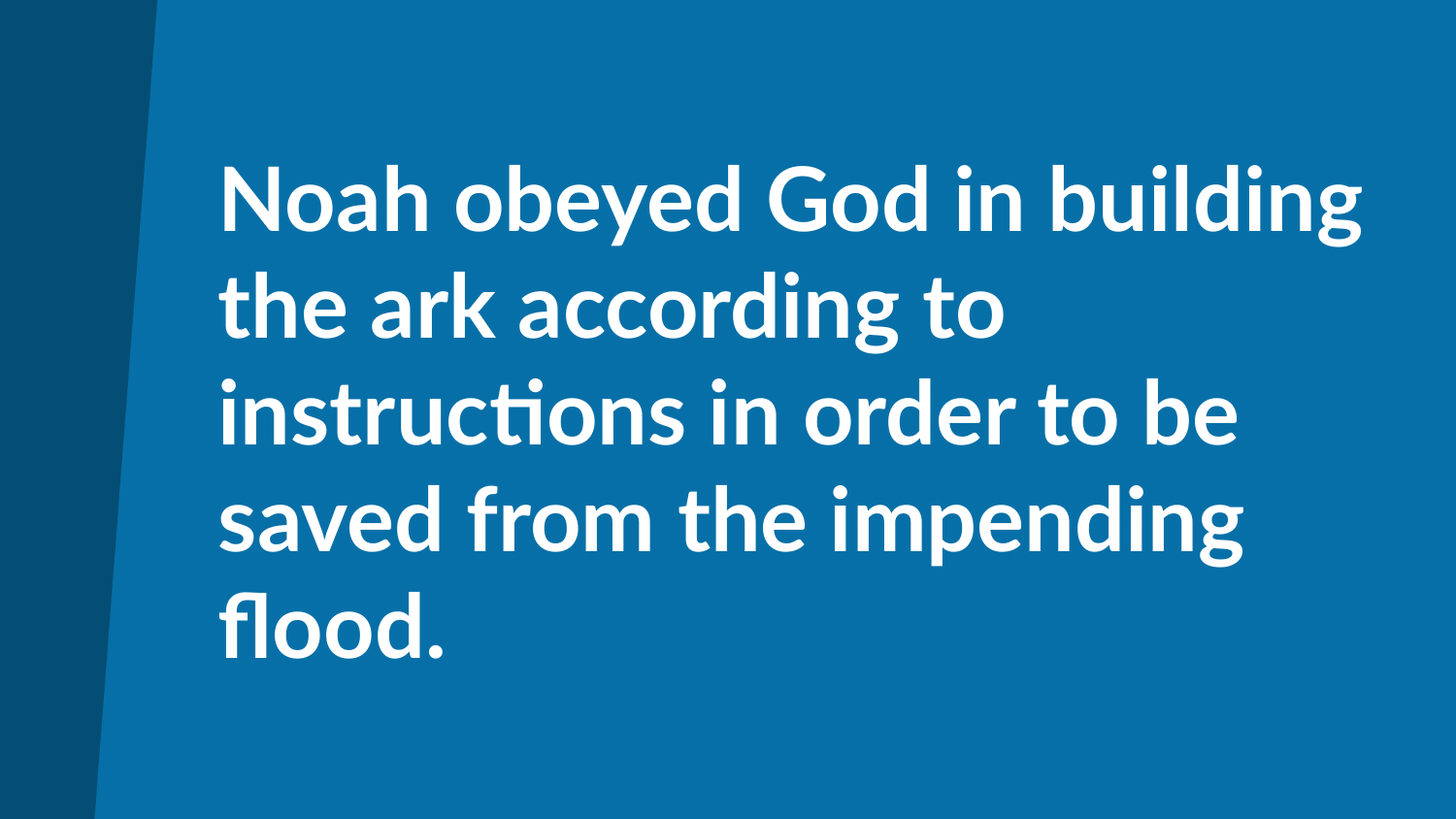

# Noah obeyed God in building the ark according to instructions in order to be saved from the impending flood.